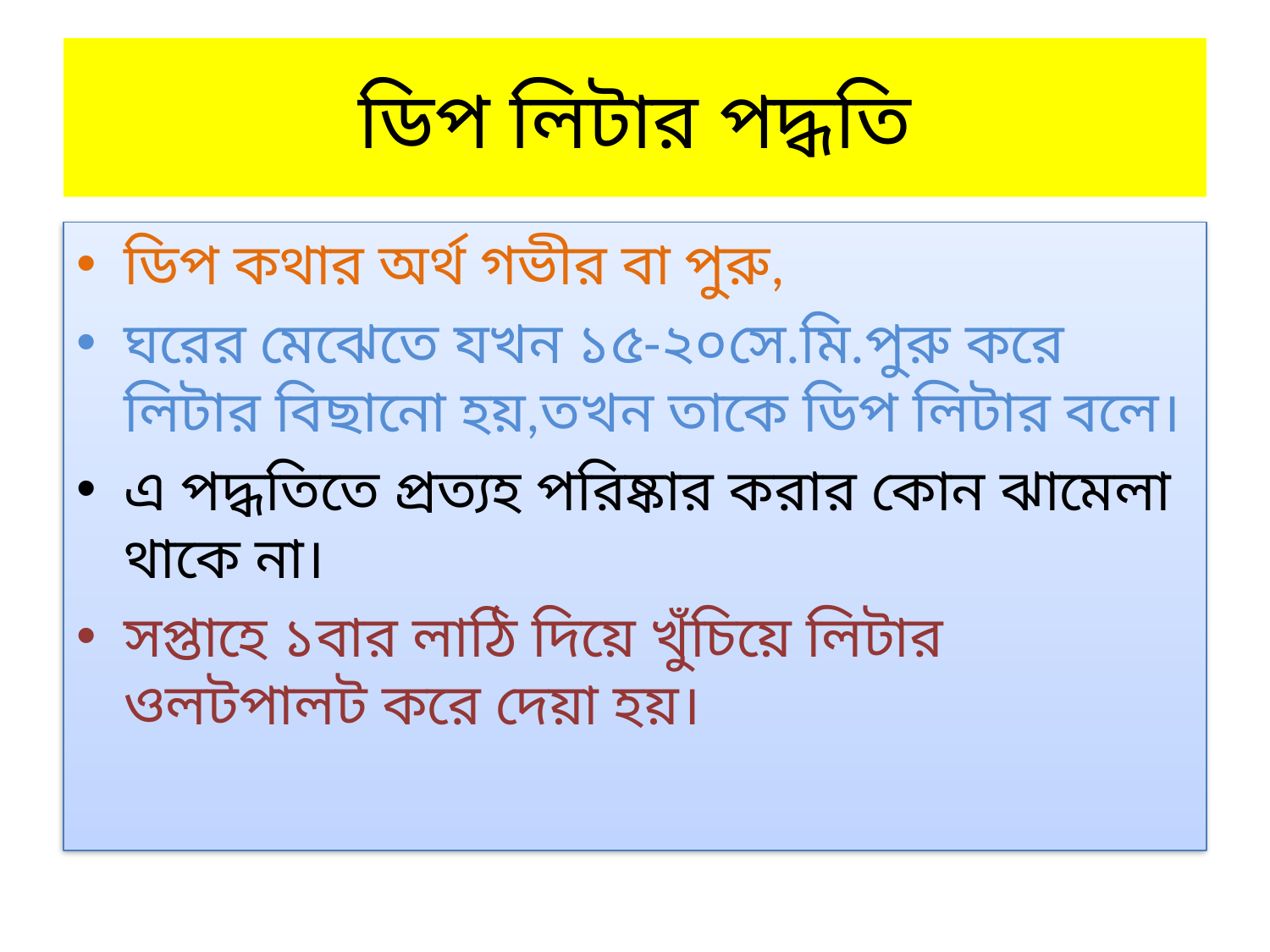

# ডিপ লিটার পদ্ধতি
ডিপ কথার অর্থ গভীর বা পুরু,
ঘরের মেঝেতে যখন ১৫-২০সে.মি.পুরু করে লিটার বিছানো হয়,তখন তাকে ডিপ লিটার বলে।
এ পদ্ধতিতে প্রত্যহ পরিষ্কার করার কোন ঝামেলা থাকে না।
সপ্তাহে ১বার লাঠি দিয়ে খুঁচিয়ে লিটার ওলটপালট করে দেয়া হয়।